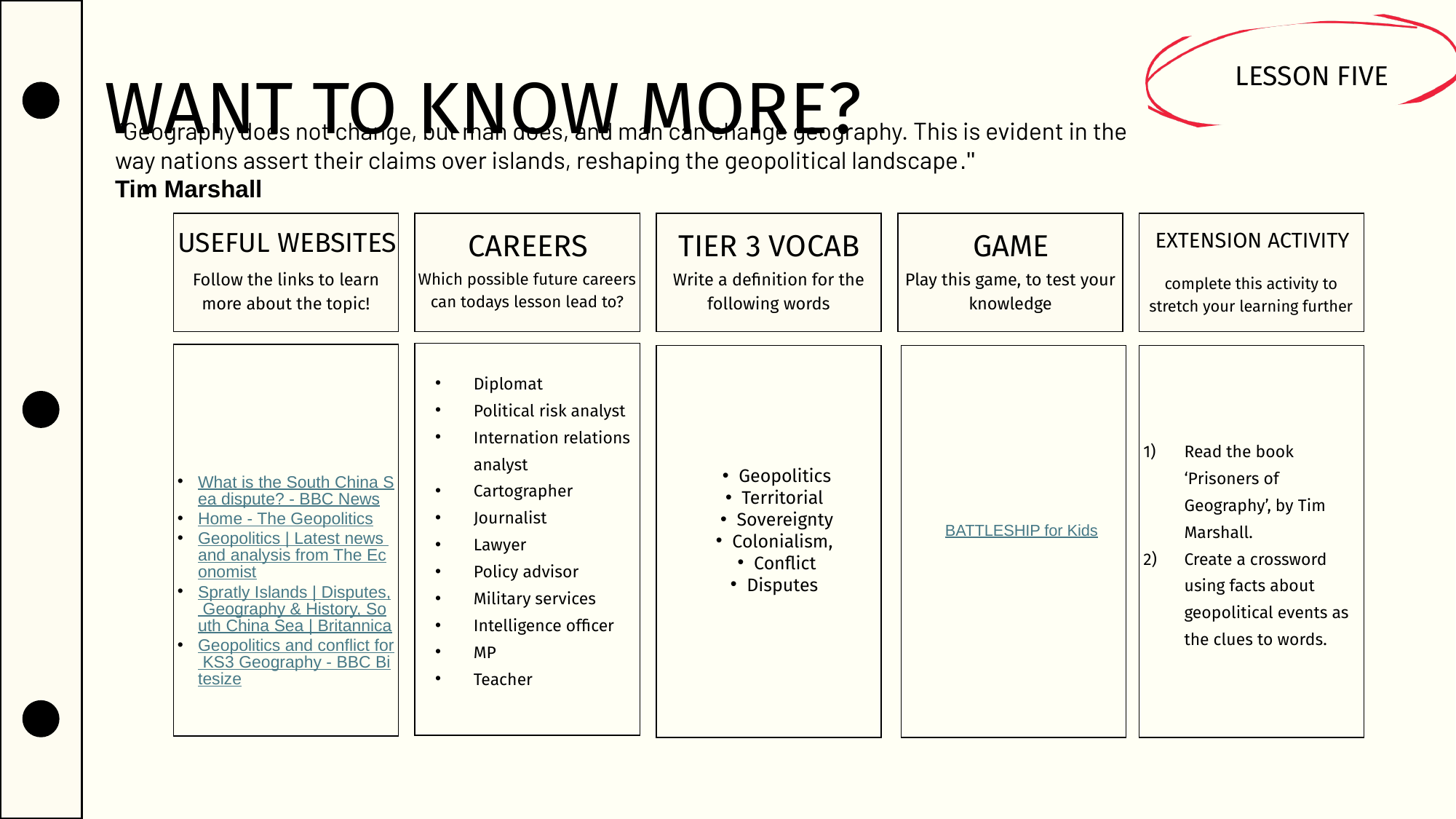

WANT TO KNOW MORE?

LESSON FIVE

“Geography does not change, but man does, and man can change geography. This is evident in the way nations assert their claims over islands, reshaping the geopolitical landscape."
Tim Marshall

CAREERS
TIER 3 VOCAB
GAME
USEFUL WEBSITES
EXTENSION ACTIVITY
Which possible future careers can todays lesson lead to?
Write a definition for the following words
Play this game, to test your knowledge
Follow the links to learn more about the topic!
complete this activity to stretch your learning further

What is the South China Sea dispute? - BBC News
Home - The Geopolitics
Geopolitics | Latest news and analysis from The Economist
Spratly Islands | Disputes, Geography & History, South China Sea | Britannica
Geopolitics and conflict for KS3 Geography - BBC Bitesize

Read the book ‘Prisoners of Geography’, by Tim Marshall.
Create a crossword using facts about geopolitical events as the clues to words.

Diplomat
Political risk analyst
Internation relations analyst
Cartographer
Journalist
Lawyer
Policy advisor
Military services
Intelligence officer
MP
Teacher

Geopolitics
Territorial
Sovereignty
Colonialism,
Conflict
Disputes

BATTLESHIP for Kids